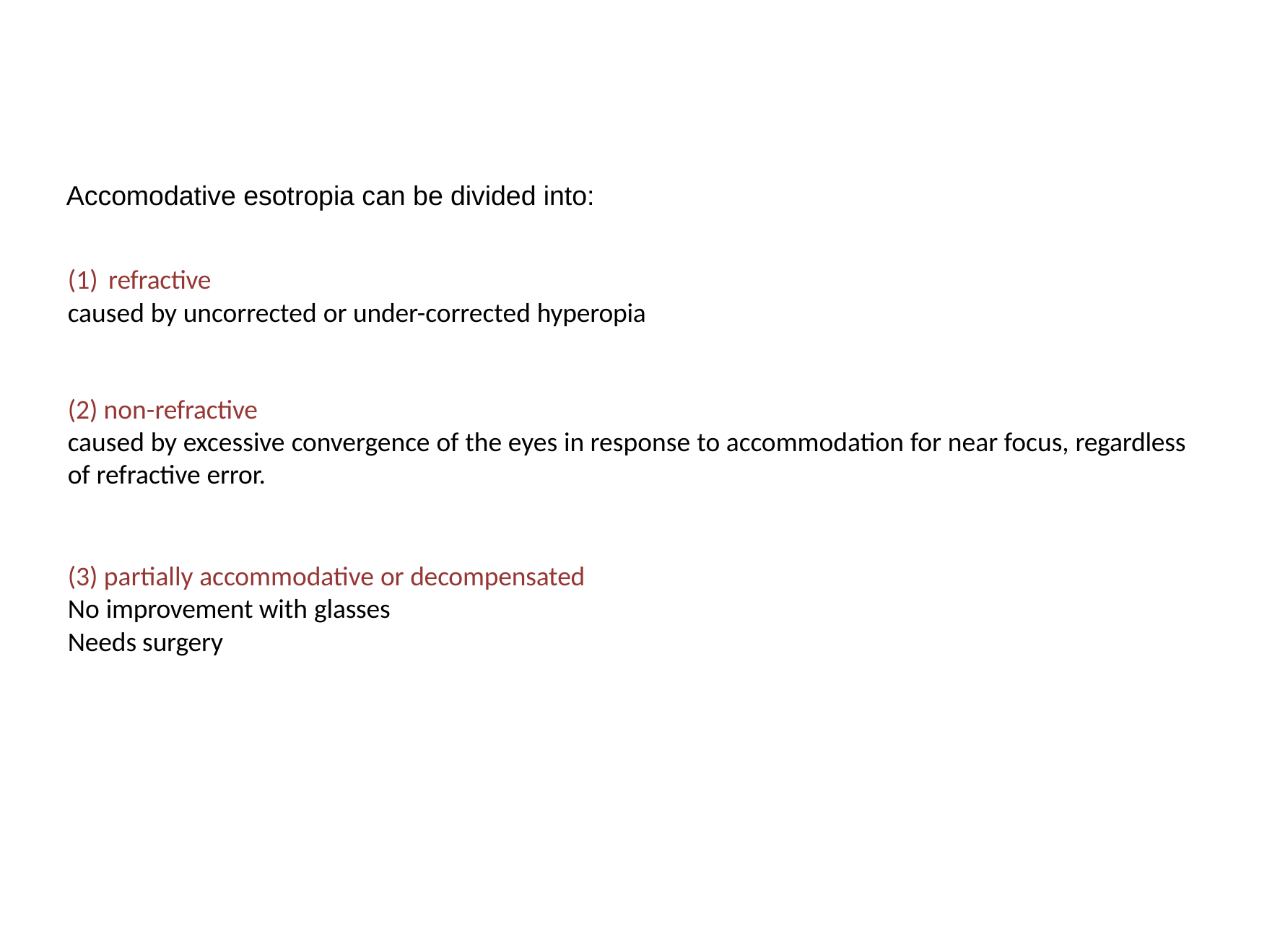

Accomodative esotropia can be divided into:
refractive
caused by uncorrected or under-corrected hyperopia

non-refractive
caused by excessive convergence of the eyes in response to accommodation for near focus, regardless
of refractive error.
(3) partially accommodative or decompensated
No improvement with glasses
Needs surgery